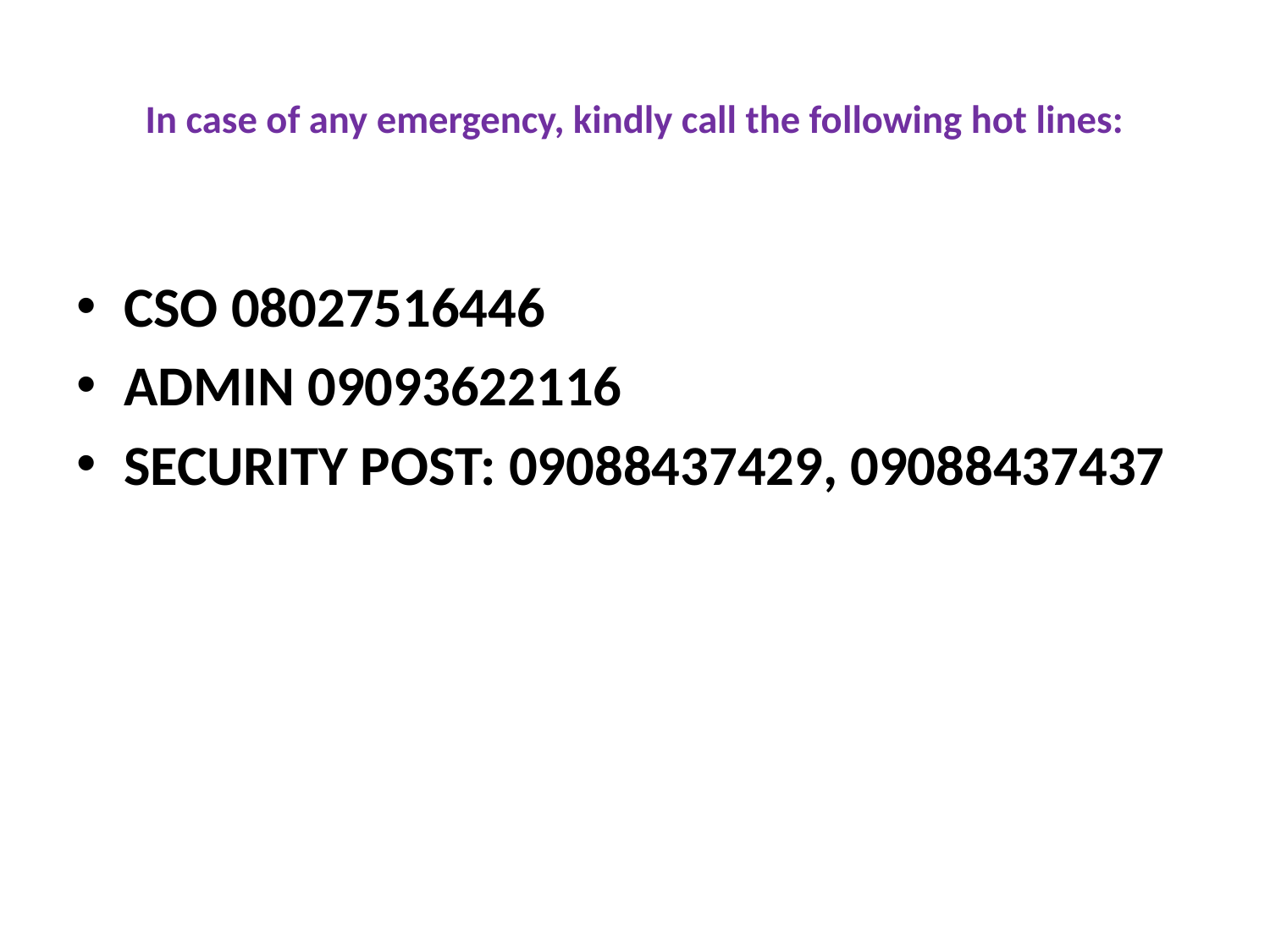

# In case of any emergency, kindly call the following hot lines:
CSO 08027516446
ADMIN 09093622116
SECURITY POST: 09088437429, 09088437437